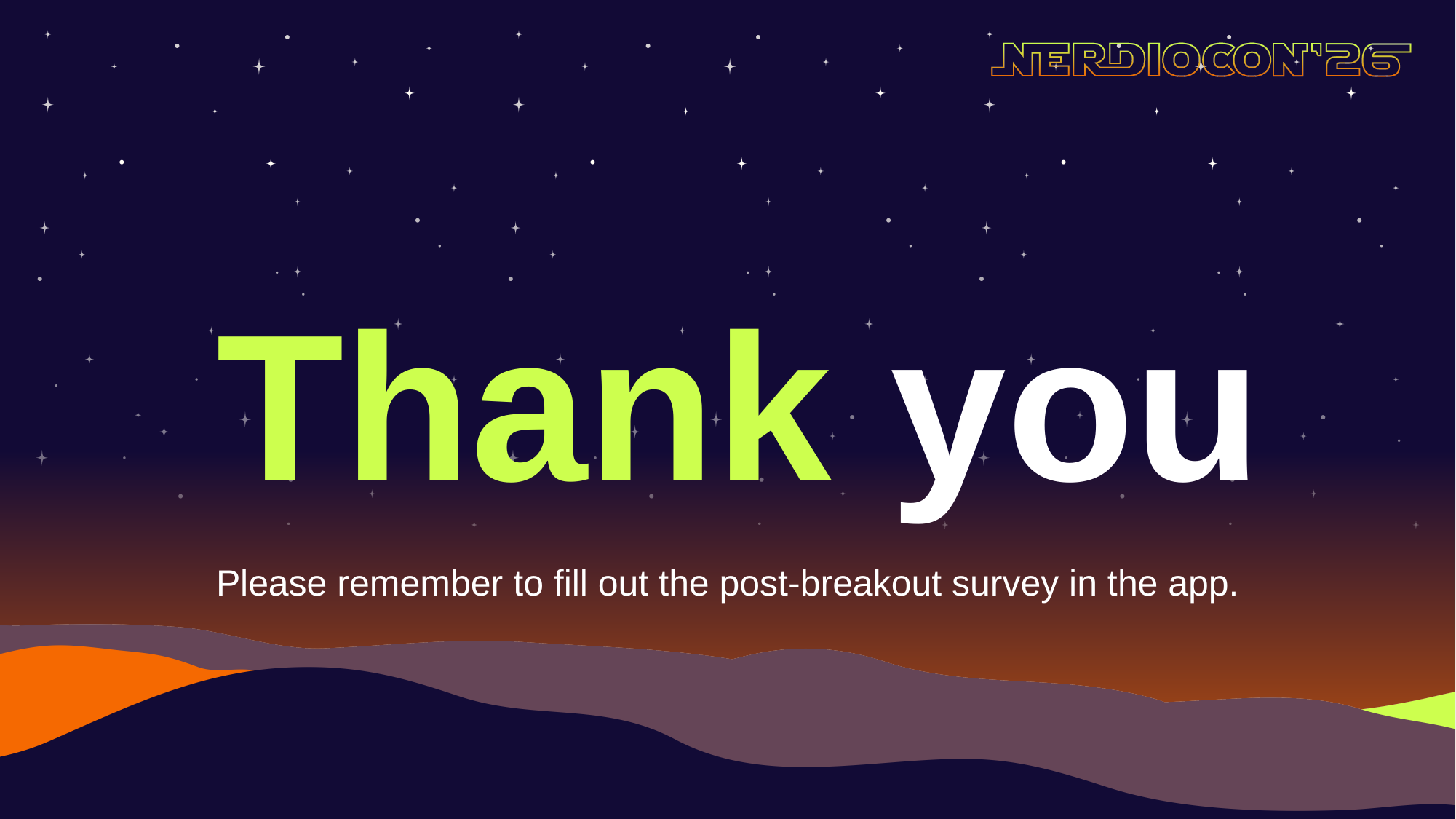

Please remember to fill out the post-breakout survey in the app.